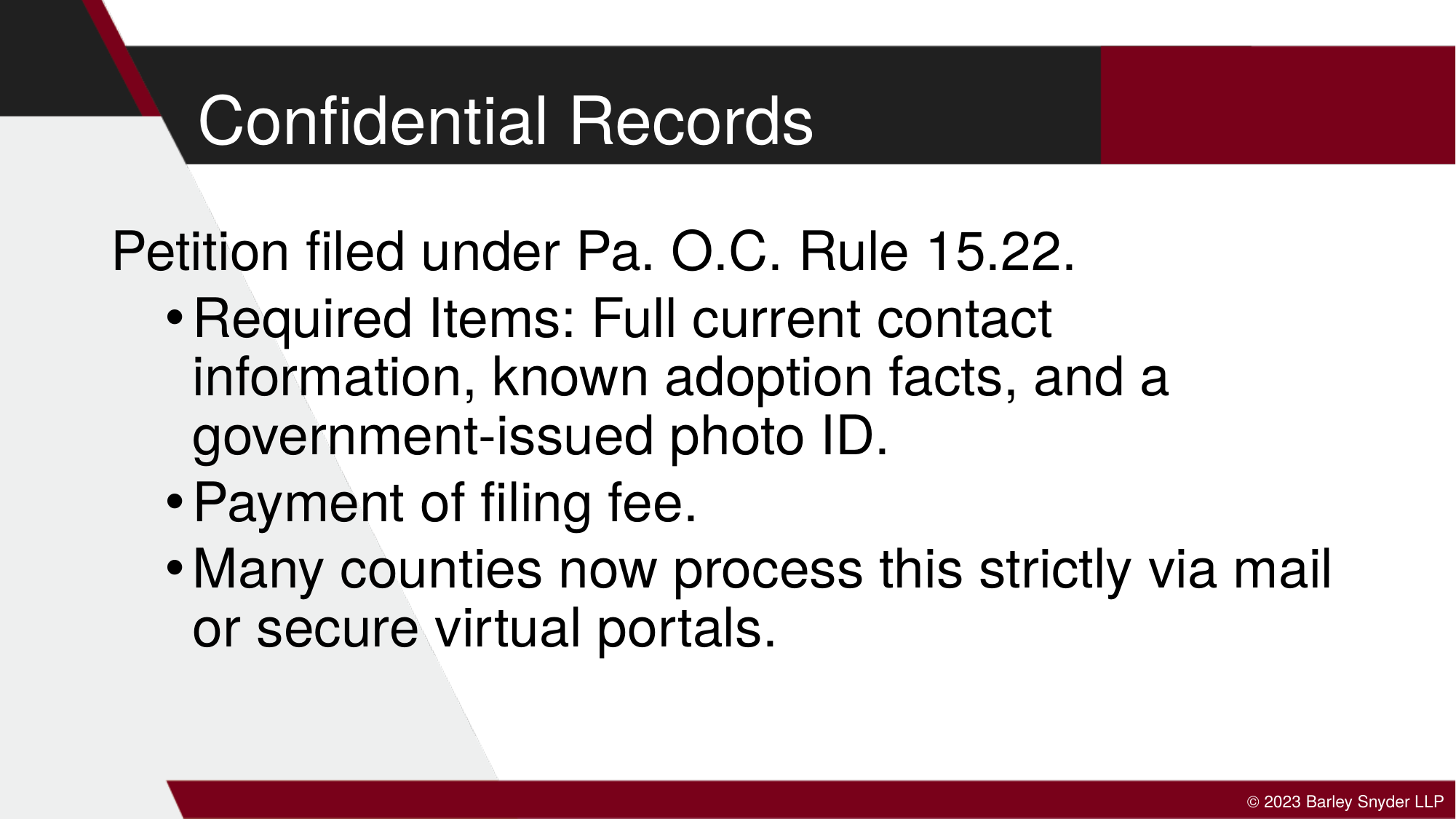

# Confidential Records
Petition filed under Pa. O.C. Rule 15.22.
Required Items: Full current contact information, known adoption facts, and a government-issued photo ID.
Payment of filing fee.
Many counties now process this strictly via mail or secure virtual portals.